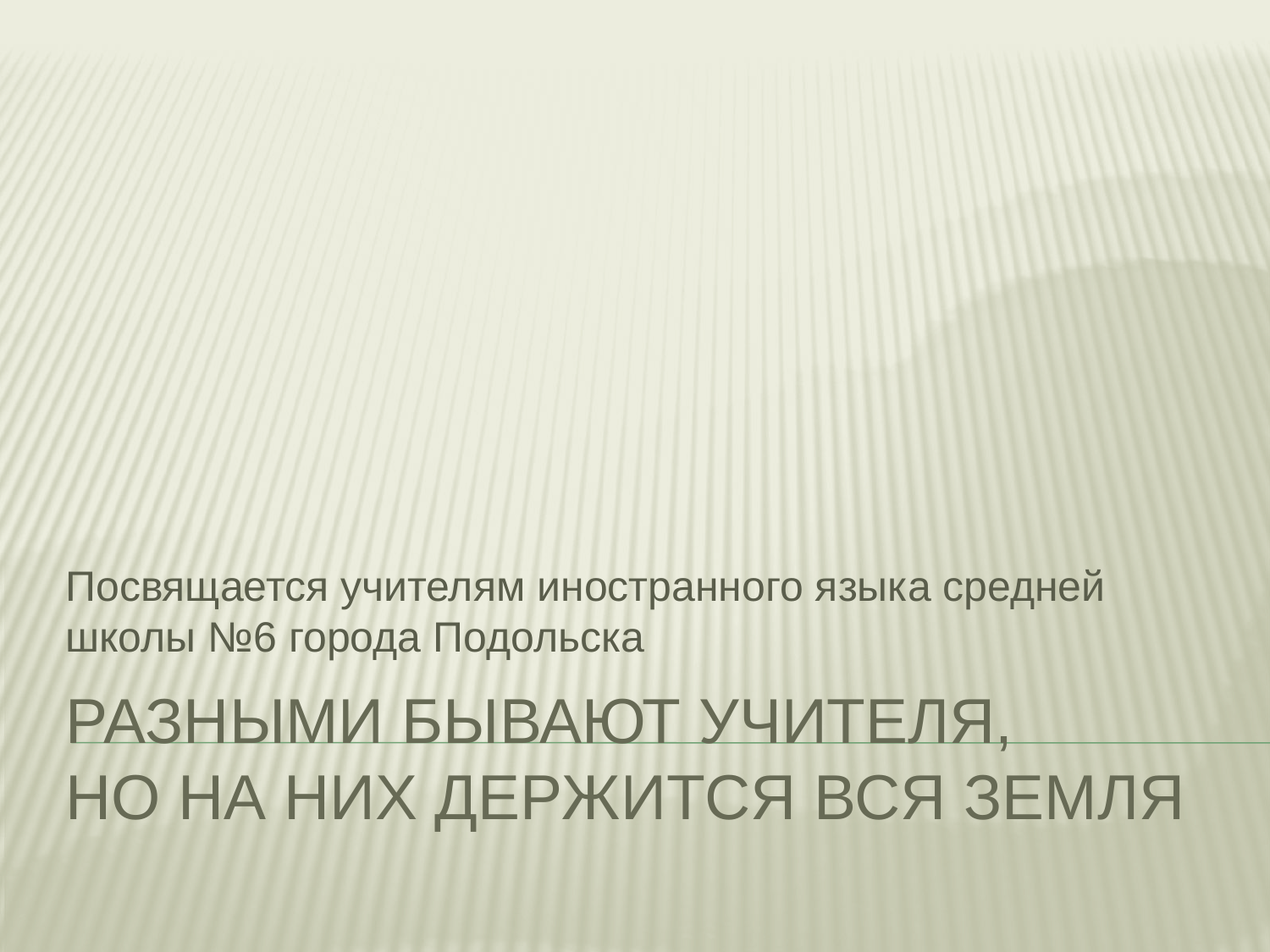

Посвящается учителям иностранного языка средней школы №6 города Подольска
# Разными бывают учителя, Но на них держится вся Земля